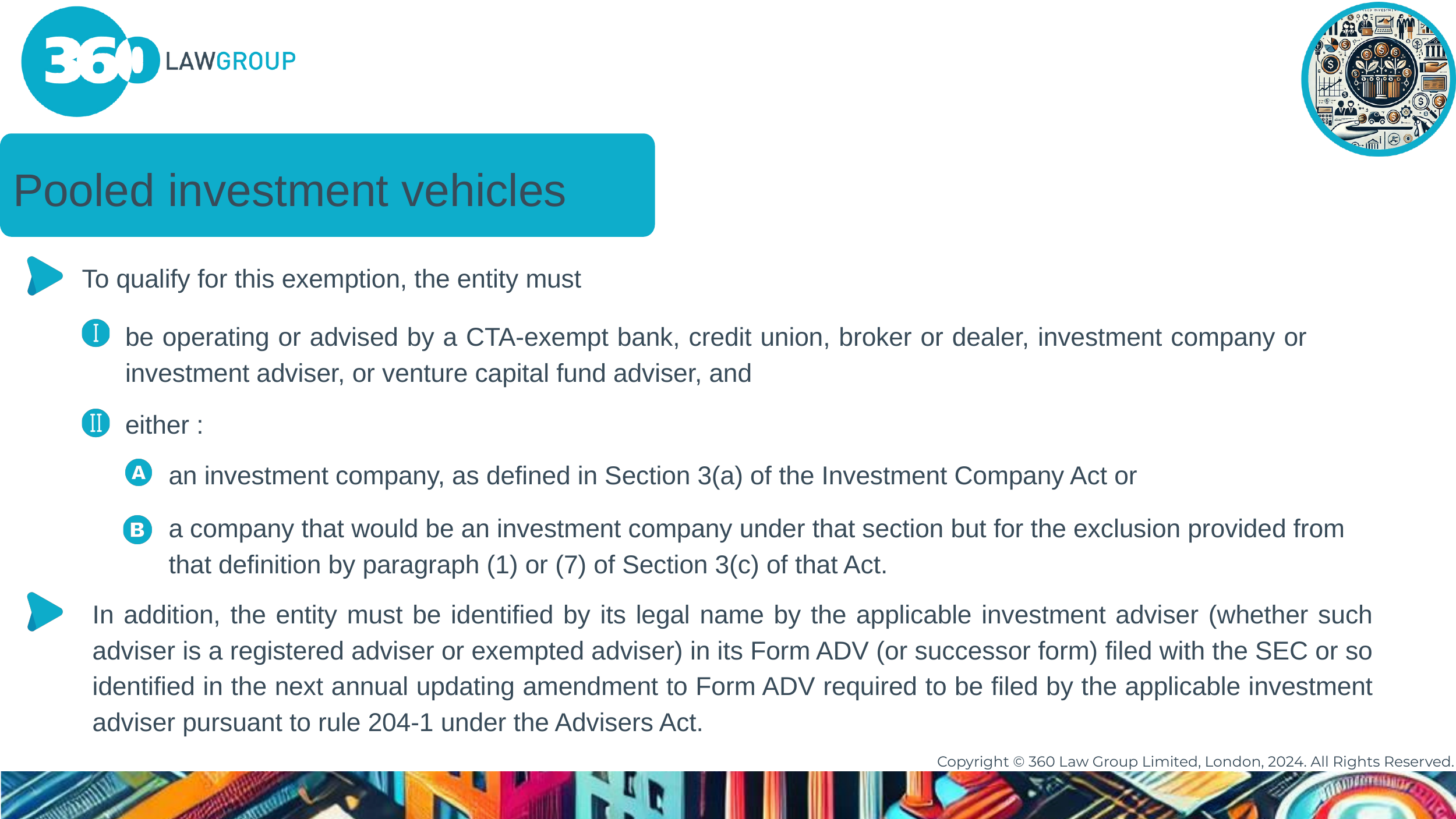

Pooled investment vehicles

To qualify for this exemption, the entity must
be operating or advised by a CTA-exempt bank, credit union, broker or dealer, investment company or investment adviser, or venture capital fund adviser, and

either :

an investment company, as defined in Section 3(a) of the Investment Company Act or

a company that would be an investment company under that section but for the exclusion provided from that definition by paragraph (1) or (7) of Section 3(c) of that Act.

In addition, the entity must be identified by its legal name by the applicable investment adviser (whether such adviser is a registered adviser or exempted adviser) in its Form ADV (or successor form) filed with the SEC or so identified in the next annual updating amendment to Form ADV required to be filed by the applicable investment adviser pursuant to rule 204-1 under the Advisers Act.
Copyright © 360 Law Group Limited, London, 2024. All Rights Reserved.